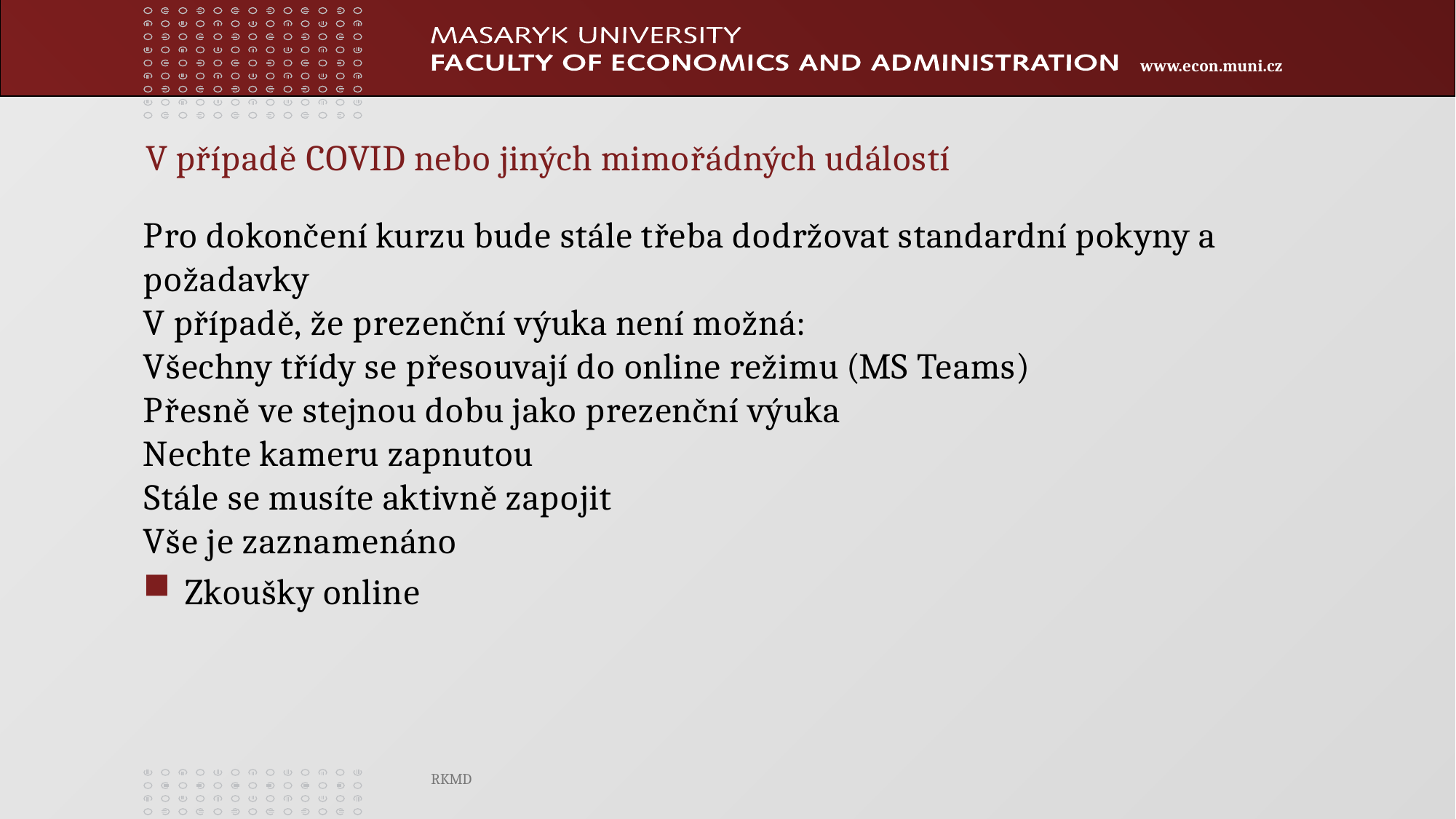

V případě COVID nebo jiných mimořádných událostí
Pro dokončení kurzu bude stále třeba dodržovat standardní pokyny a požadavky
V případě, že prezenční výuka není možná:
Všechny třídy se přesouvají do online režimu (MS Teams)
Přesně ve stejnou dobu jako prezenční výuka
Nechte kameru zapnutou
Stále se musíte aktivně zapojit
Vše je zaznamenáno
Zkoušky online

RKMD